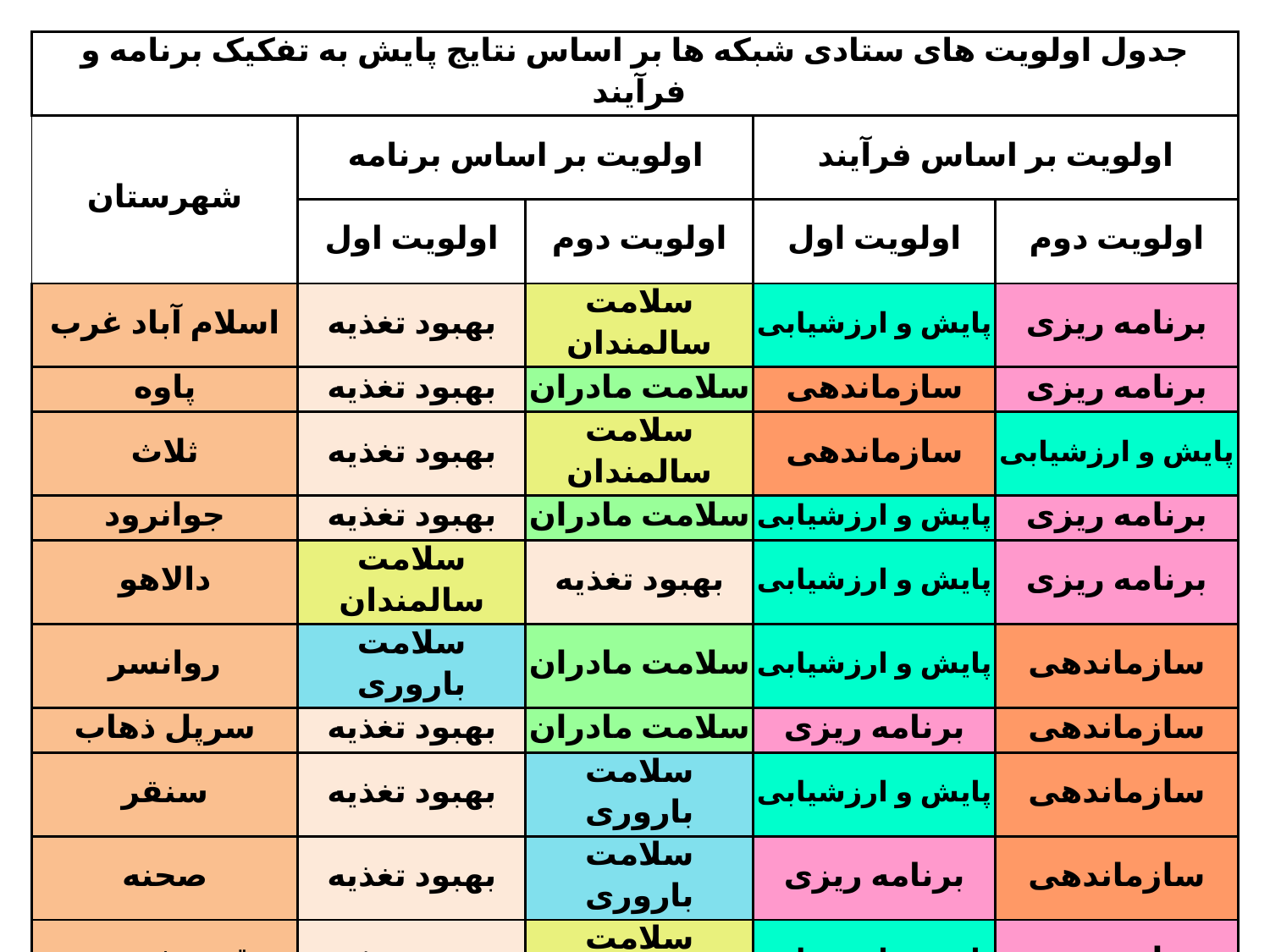

| جدول اولویت های ستادی شبکه ها بر اساس نتایج پایش به تفکیک برنامه و فرآیند |  |  |  |  |
| --- | --- | --- | --- | --- |
| شهرستان | اولویت بر اساس برنامه |  | اولویت بر اساس فرآیند |  |
|  | اولویت اول | اولویت دوم | اولویت اول | اولویت دوم |
| اسلام آباد غرب | بهبود تغذیه | سلامت سالمندان | پایش و ارزشیابی | برنامه ریزی |
| پاوه | بهبود تغذیه | سلامت مادران | سازماندهی | برنامه ریزی |
| ثلاث | بهبود تغذیه | سلامت سالمندان | سازماندهی | پایش و ارزشیابی |
| جوانرود | بهبود تغذیه | سلامت مادران | پایش و ارزشیابی | برنامه ریزی |
| دالاهو | سلامت سالمندان | بهبود تغذیه | پایش و ارزشیابی | برنامه ریزی |
| روانسر | سلامت باروری | سلامت مادران | پایش و ارزشیابی | سازماندهی |
| سرپل ذهاب | بهبود تغذیه | سلامت مادران | برنامه ریزی | سازماندهی |
| سنقر | بهبود تغذیه | سلامت باروری | پایش و ارزشیابی | سازماندهی |
| صحنه | بهبود تغذیه | سلامت باروری | برنامه ریزی | سازماندهی |
| قصرشیرین | بهبود تغذیه | سلامت سالمندان | پایش و ارزشیابی | برنامه ریزی |
| کرمانشاه | بهبود تغذیه |  | پایش و ارزشیابی |  |
| کنگاور | بهبود تغذیه | سلامت سالمندان | پایش و ارزشیابی | برنامه ریزی |
| گیلانغرب | بهبود تغذیه | سلامت کودکان | پایش و ارزشیابی | برنامه ریزی |
| هرسین | بهبود تغذیه | سلامت باروری | سازماندهی | پایش و ارزشیابی |